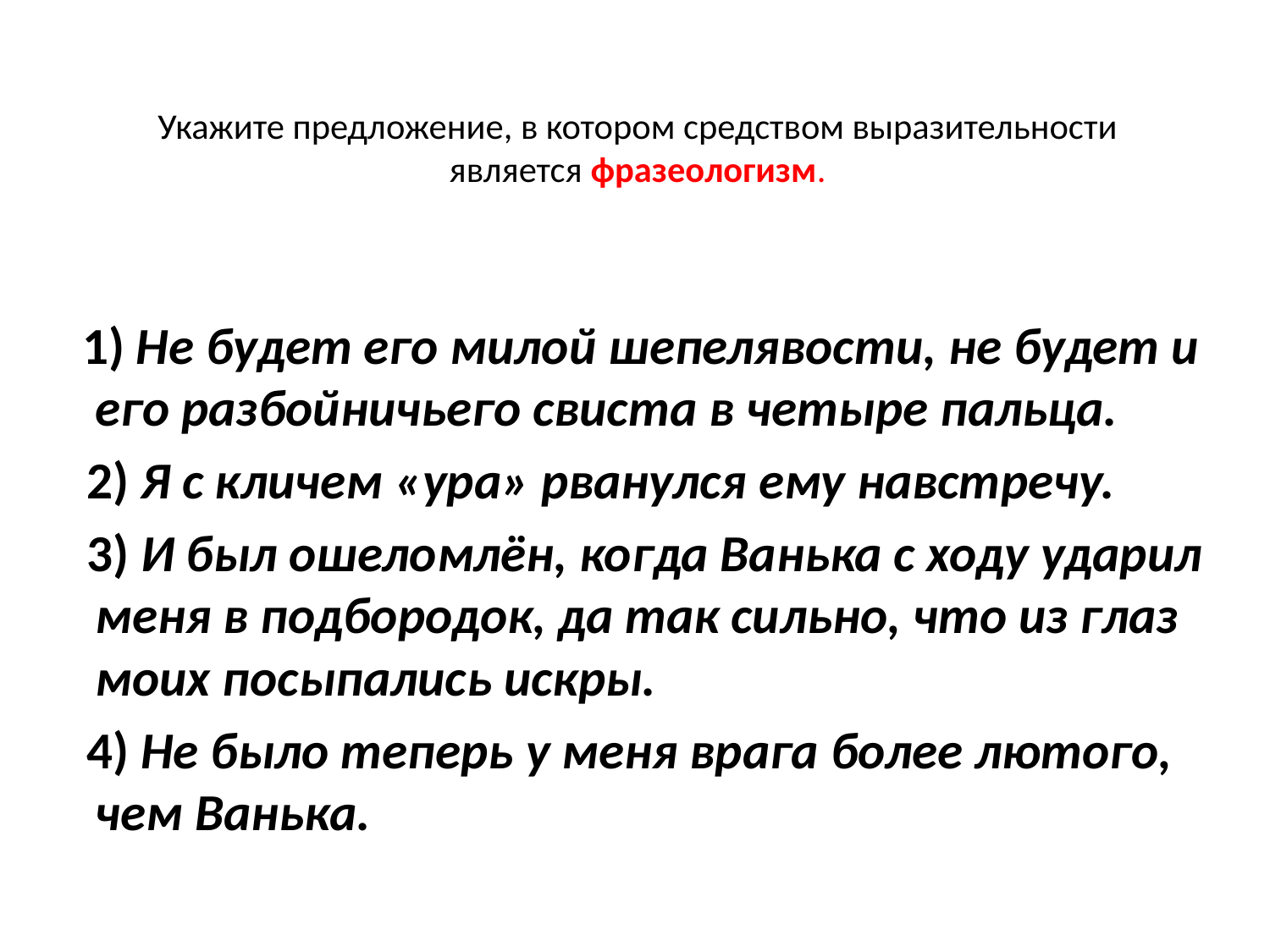

# Укажите предложение, в котором средством выразительности является фразеологизм.
   1) Не будет его милой шепелявости, не будет и его разбойничьего свиста в четыре пальца.
   2) Я с кличем «ура» рванулся ему навстречу.
   3) И был ошеломлён, когда Ванька с ходу ударил меня в подбородок, да так сильно, что из глаз моих посыпались искры.
   4) Не было теперь у меня врага более лютого, чем Ванька.